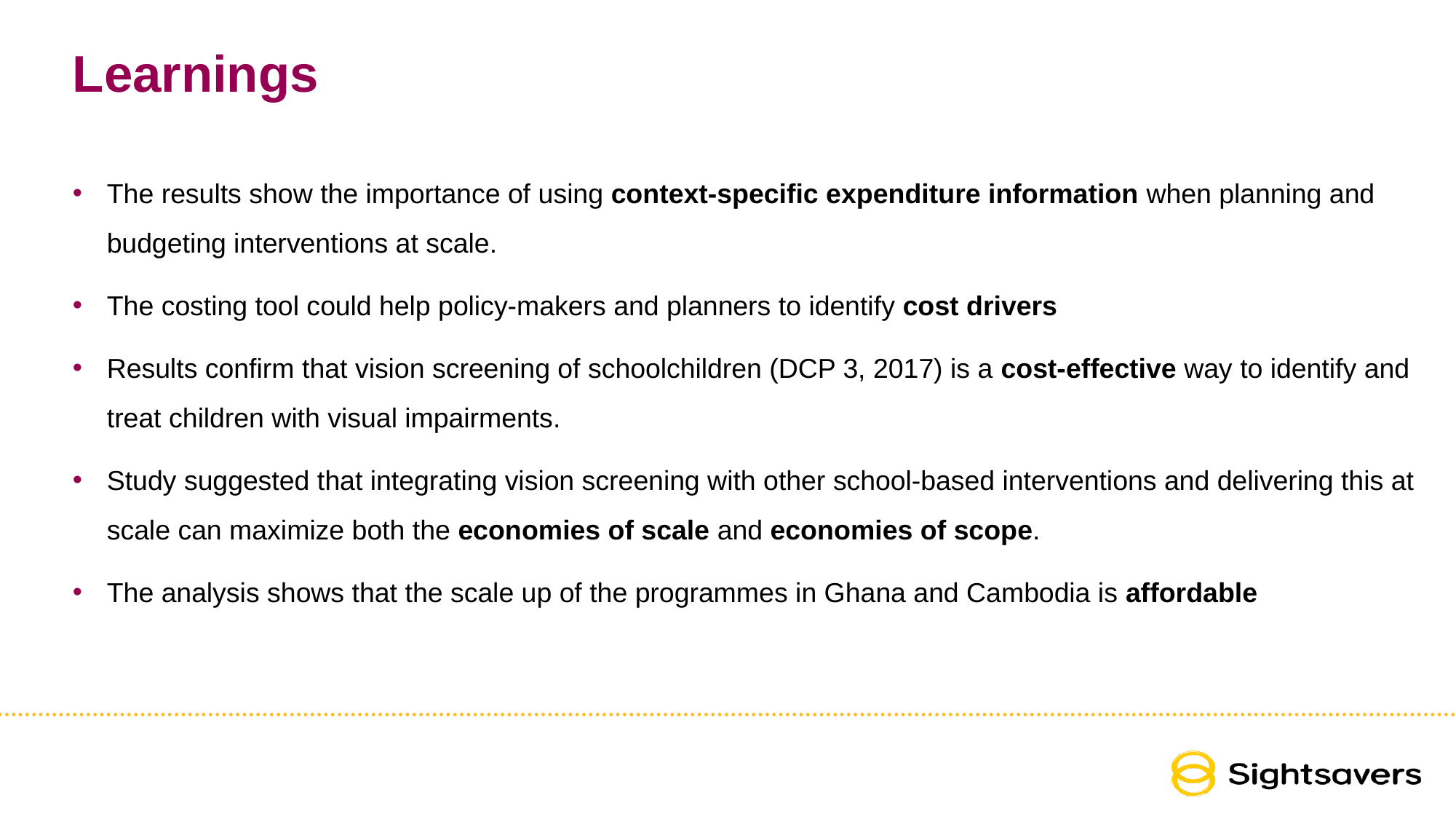

# Learnings
The results show the importance of using context-specific expenditure information when planning and budgeting interventions at scale.
The costing tool could help policy-makers and planners to identify cost drivers
Results confirm that vision screening of schoolchildren (DCP 3, 2017) is a cost-effective way to identify and treat children with visual impairments.
Study suggested that integrating vision screening with other school-based interventions and delivering this at scale can maximize both the economies of scale and economies of scope.
The analysis shows that the scale up of the programmes in Ghana and Cambodia is affordable